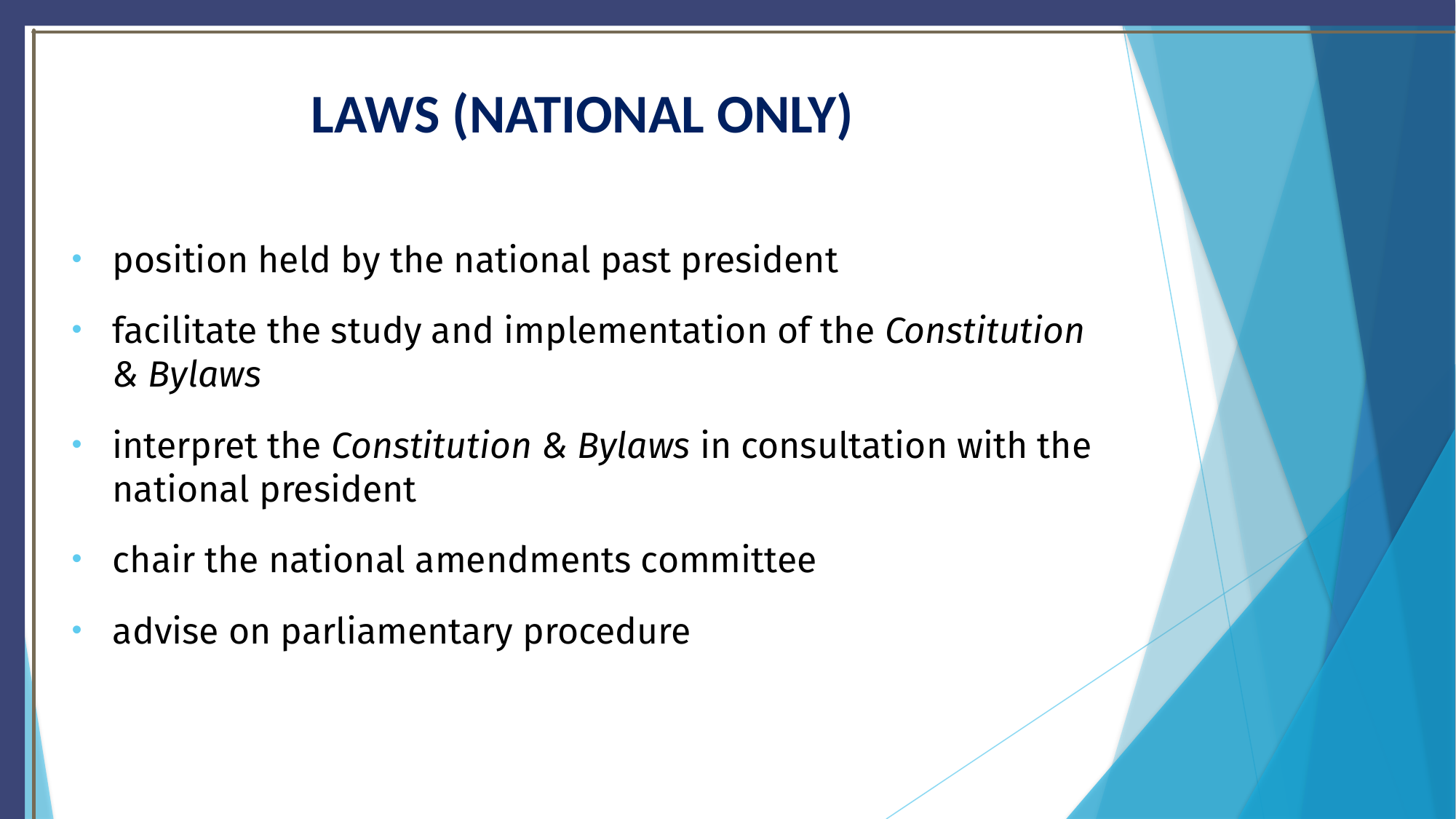

# LAWS (NATIONAL ONLY)
position held by the national past president
facilitate the study and implementation of the Constitution & Bylaws
interpret the Constitution & Bylaws in consultation with the national president
chair the national amendments committee
advise on parliamentary procedure